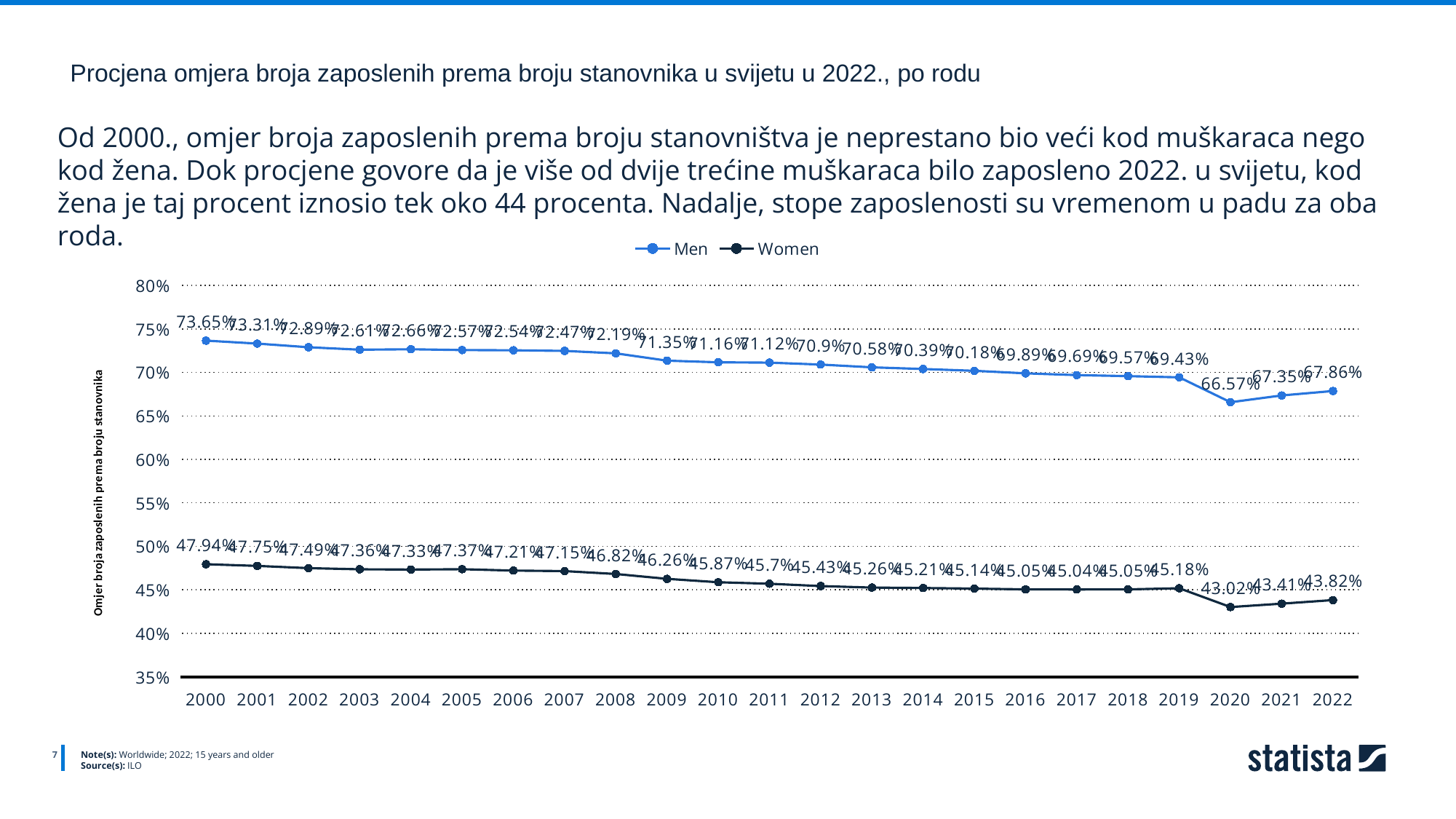

Procjena omjera broja zaposlenih prema broju stanovnika u svijetu u 2022., po rodu
Od 2000., omjer broja zaposlenih prema broju stanovništva je neprestano bio veći kod muškaraca nego kod žena. Dok procjene govore da je više od dvije trećine muškaraca bilo zaposleno 2022. u svijetu, kod žena je taj procent iznosio tek oko 44 procenta. Nadalje, stope zaposlenosti su vremenom u padu za oba roda.

### Chart

| Category | Men | Women |
|---|---|---|
| 2000 | 0.7365 | 0.4794 |
| 2001 | 0.7331 | 0.4775 |
| 2002 | 0.7289 | 0.4749 |
| 2003 | 0.7261 | 0.4736 |
| 2004 | 0.7266 | 0.4733 |
| 2005 | 0.7257 | 0.4737 |
| 2006 | 0.7254 | 0.4721 |
| 2007 | 0.7247 | 0.4715 |
| 2008 | 0.7219 | 0.4682 |
| 2009 | 0.7135 | 0.4626 |
| 2010 | 0.7116 | 0.4587 |
| 2011 | 0.7112 | 0.457 |
| 2012 | 0.709 | 0.4543 |
| 2013 | 0.7058 | 0.4526 |
| 2014 | 0.7039 | 0.4521 |
| 2015 | 0.7018 | 0.4514 |
| 2016 | 0.6989 | 0.4505 |
| 2017 | 0.6969 | 0.4504 |
| 2018 | 0.6957 | 0.4505 |
| 2019 | 0.6943 | 0.4518 |
| 2020 | 0.6657 | 0.4302 |
| 2021 | 0.6735 | 0.4341 |
| 2022 | 0.6786 | 0.4382 |
7
Note(s): Worldwide; 2022; 15 years and older
Source(s): ILO